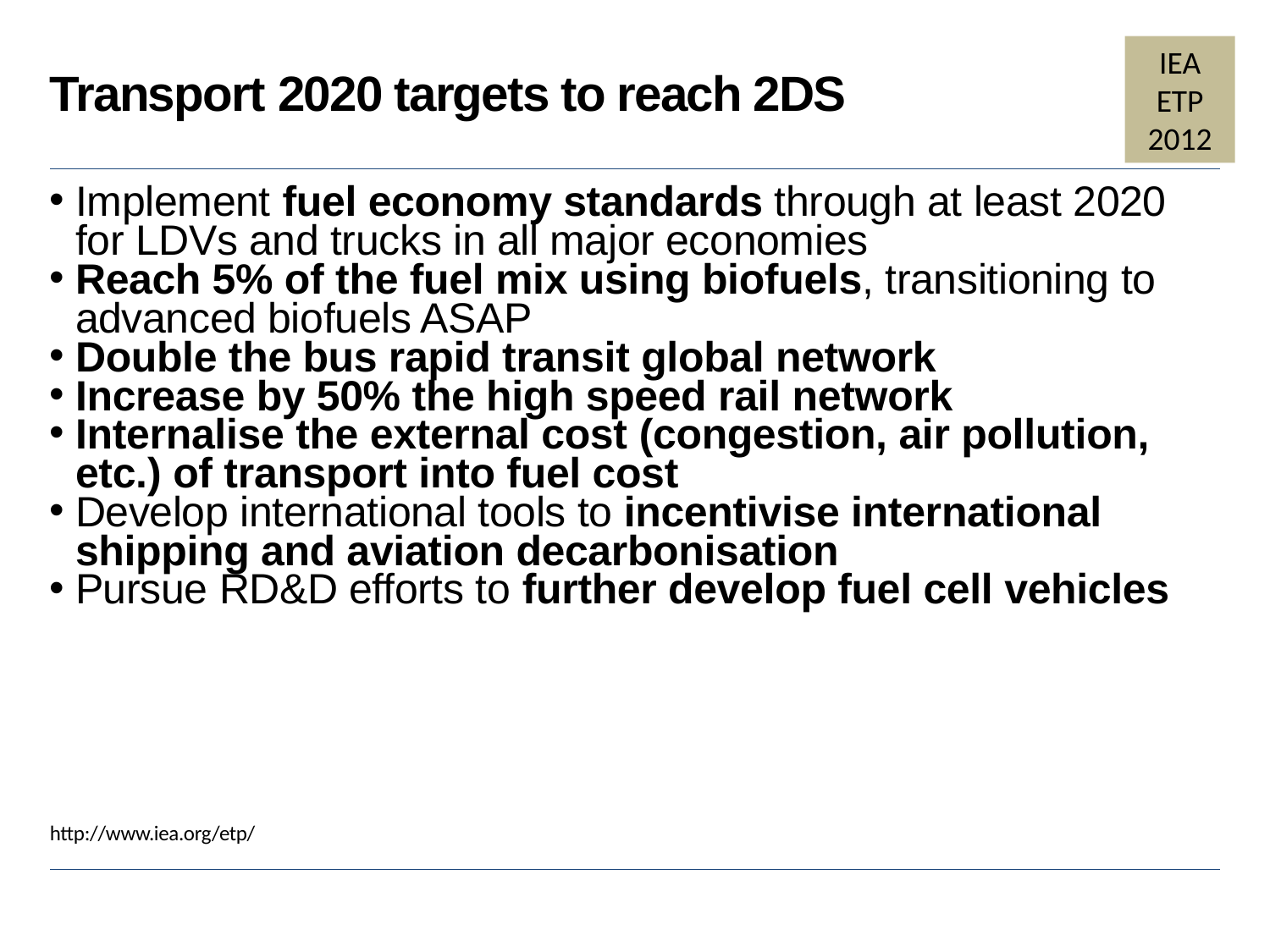

IEA
ETP
2012
# Transport 2020 targets to reach 2DS
Implement fuel economy standards through at least 2020 for LDVs and trucks in all major economies
Reach 5% of the fuel mix using biofuels, transitioning to advanced biofuels ASAP
Double the bus rapid transit global network
Increase by 50% the high speed rail network
Internalise the external cost (congestion, air pollution, etc.) of transport into fuel cost
Develop international tools to incentivise international shipping and aviation decarbonisation
Pursue RD&D efforts to further develop fuel cell vehicles

http://www.iea.org/etp/